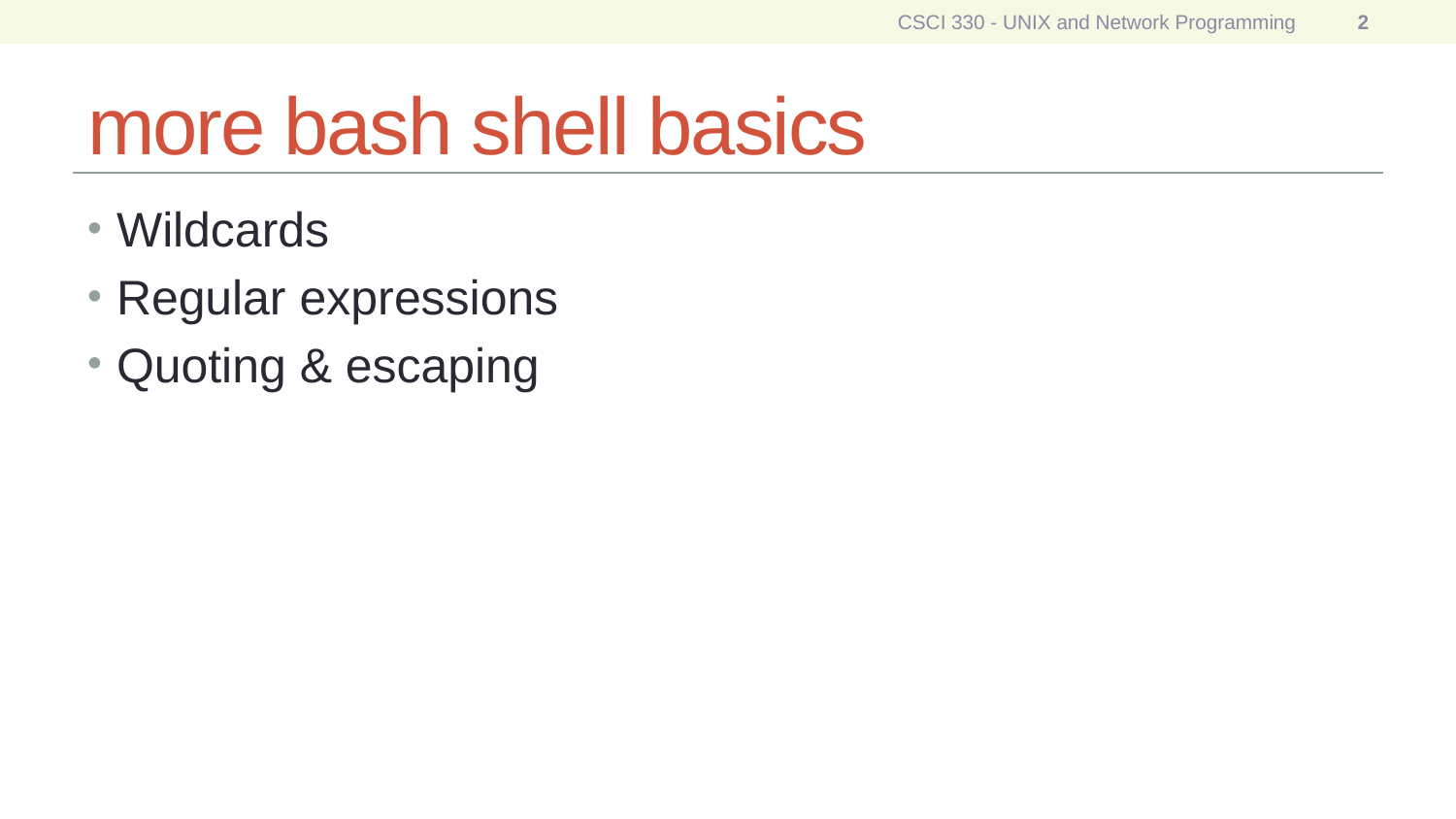

CSCI 330 - UNIX and Network Programming
2
# more bash shell basics
Wildcards
Regular expressions
Quoting & escaping